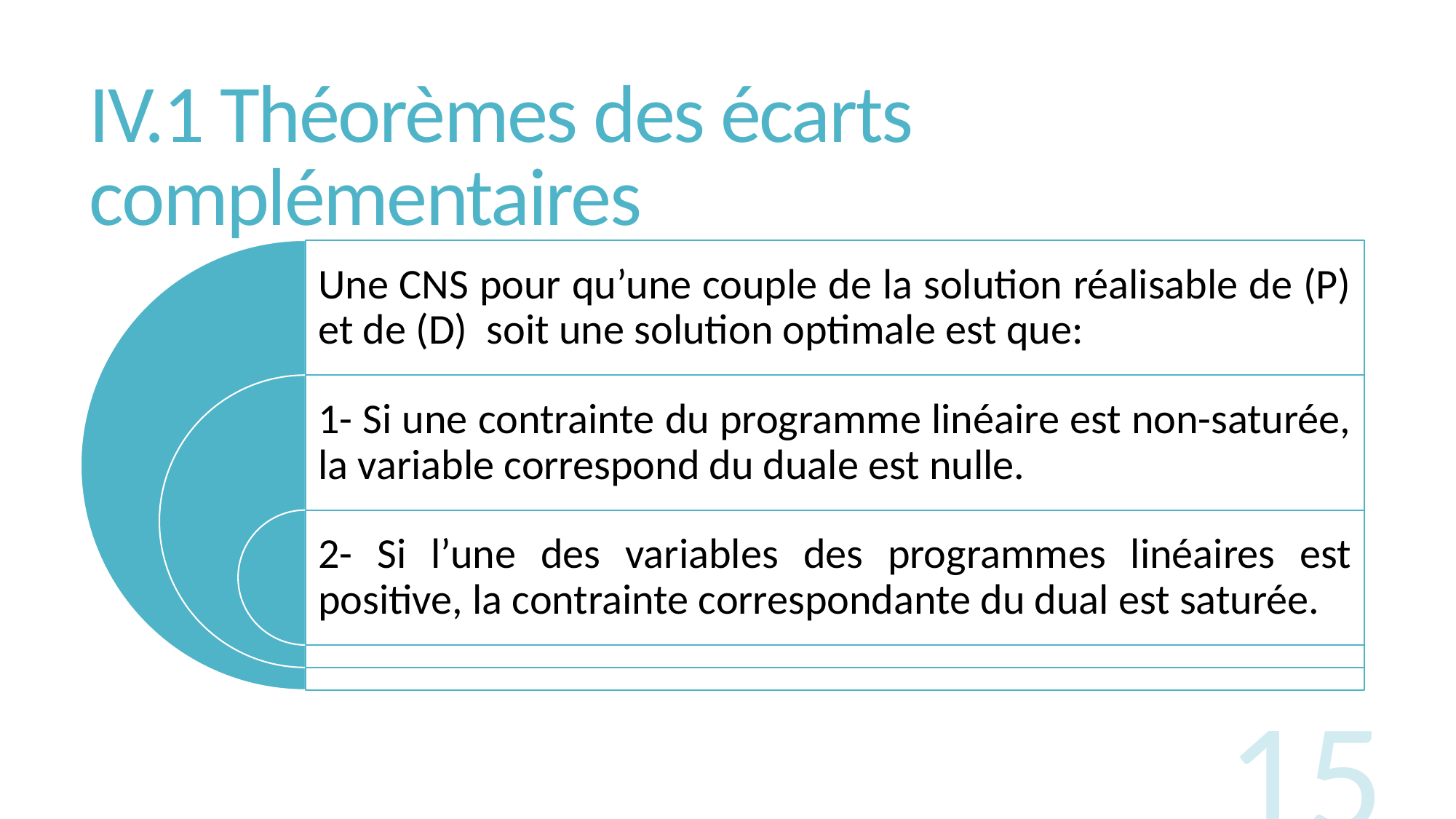

# IV.1 Théorèmes des écarts complémentaires
Une CNS pour qu’une couple de la solution réalisable de (P) et de (D)  soit une solution optimale est que:
1- Si une contrainte du programme linéaire est non-saturée, la variable correspond du duale est nulle.
2- Si l’une des variables des programmes linéaires est positive, la contrainte correspondante du dual est saturée.
15